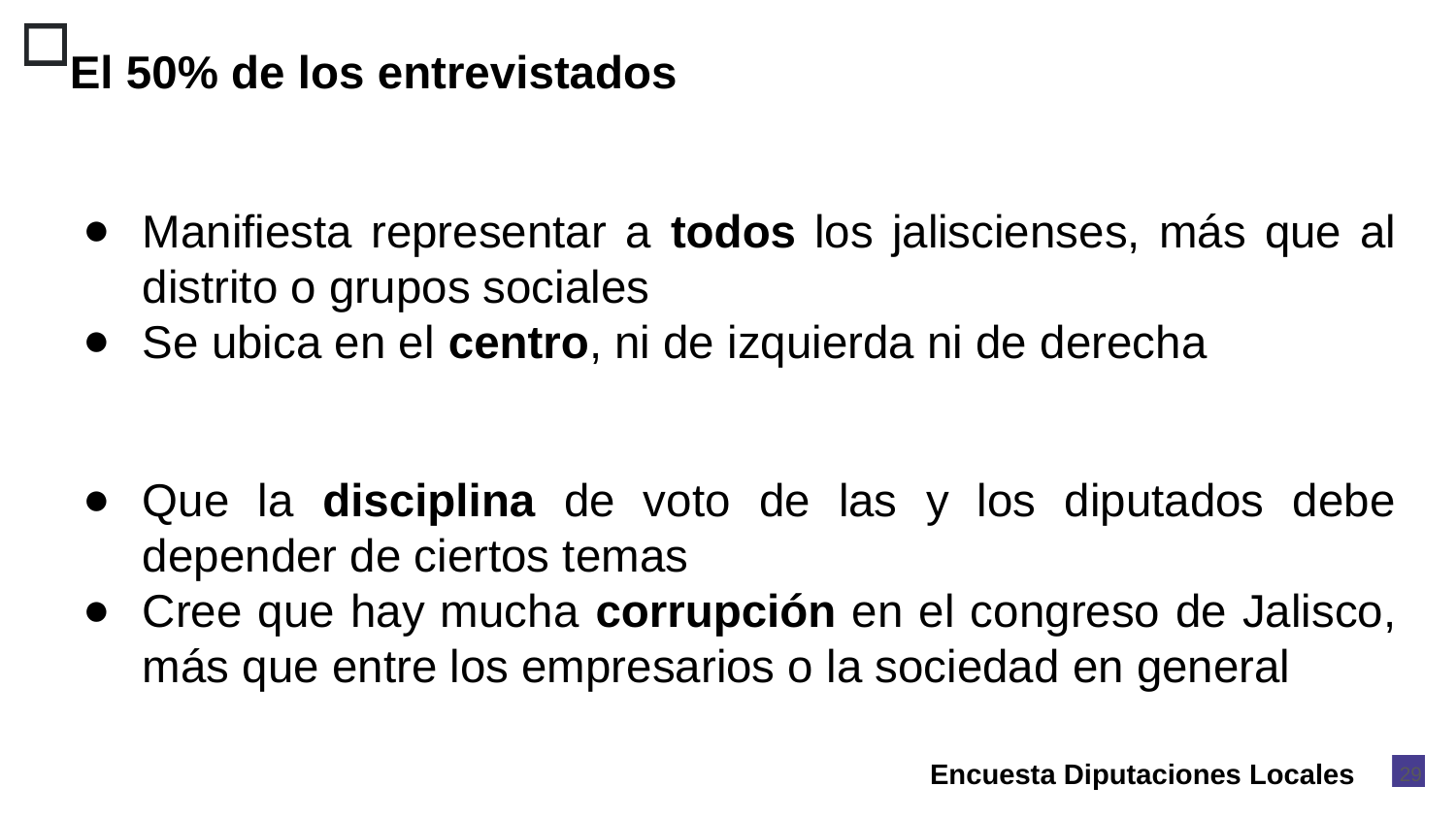

El 50% de los entrevistados

Manifiesta representar a todos los jaliscienses, más que al distrito o grupos sociales
Se ubica en el centro, ni de izquierda ni de derecha

Que la disciplina de voto de las y los diputados debe depender de ciertos temas
Cree que hay mucha corrupción en el congreso de Jalisco, más que entre los empresarios o la sociedad en general

Encuesta Diputaciones Locales
29